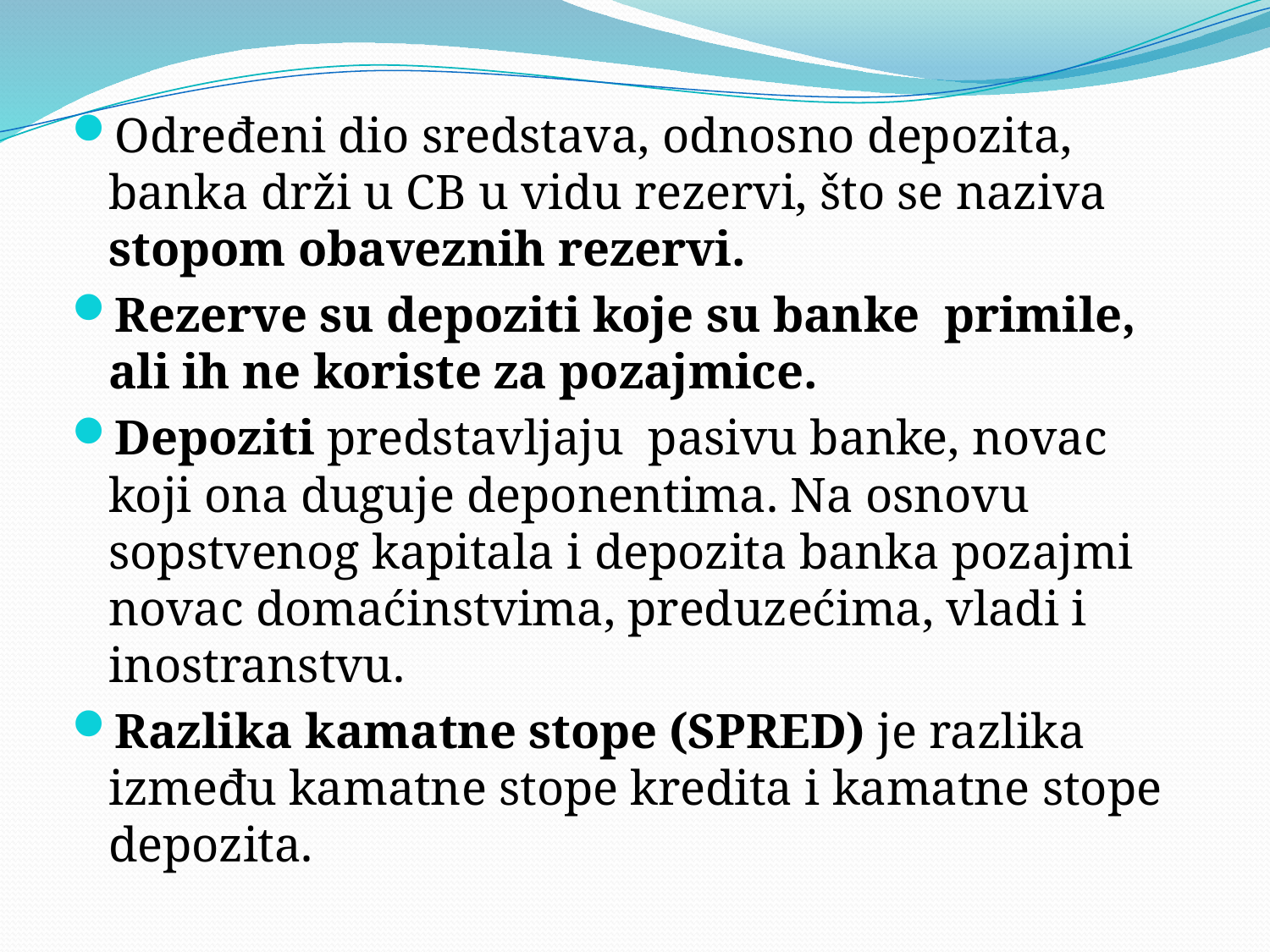

Određeni dio sredstava, odnosno depozita, banka drži u CB u vidu rezervi, što se naziva stopom obaveznih rezervi.
Rezerve su depoziti koje su banke  primile, ali ih ne koriste za pozajmice.
Depoziti predstavljaju  pasivu banke, novac koji ona duguje deponentima. Na osnovu sopstvenog kapitala i depozita banka pozajmi novac domaćinstvima, preduzećima, vladi i inostranstvu.
Razlika kamatne stope (SPRED) je razlika između kamatne stope kredita i kamatne stope depozita.